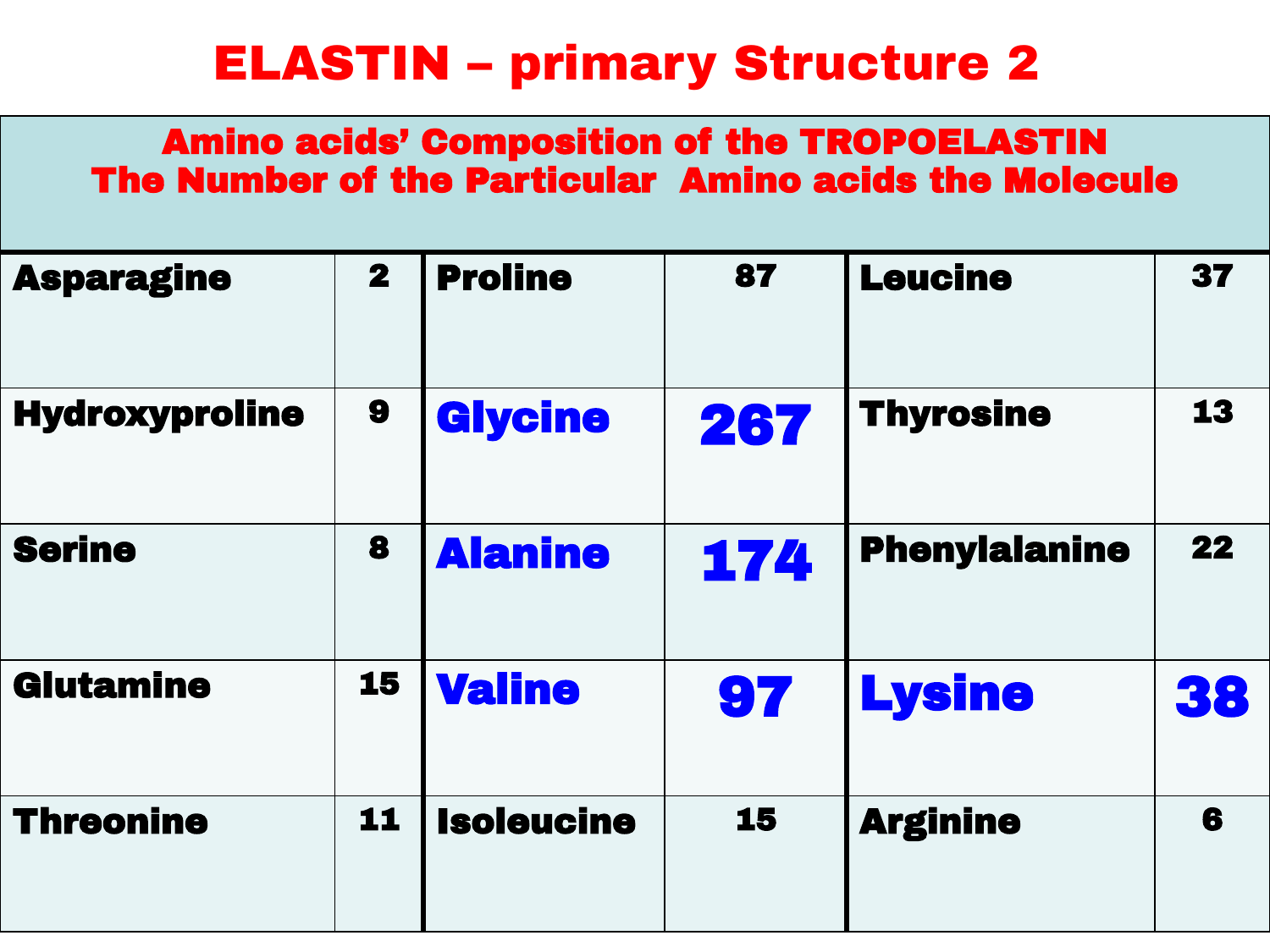

# ELASTIN – primary Structure 2
| Amino acids’ Composition of the TROPOELASTIN The Number of the Particular Amino acids the Molecule |  |  |  |  |  |
| --- | --- | --- | --- | --- | --- |
| Asparagine | 2 | Proline | 87 | Leucine | 37 |
| Hydroxyproline | 9 | Glycine | 267 | Thyrosine | 13 |
| Serine | 8 | Alanine | 174 | Phenylalanine | 22 |
| Glutamine | 15 | Valine | 97 | Lysine | 38 |
| Threonine | 11 | Isoleucine | 15 | Arginine | 6 |
January 2018/13
NATURAL POLYMERS MU SCI 13 2018
5